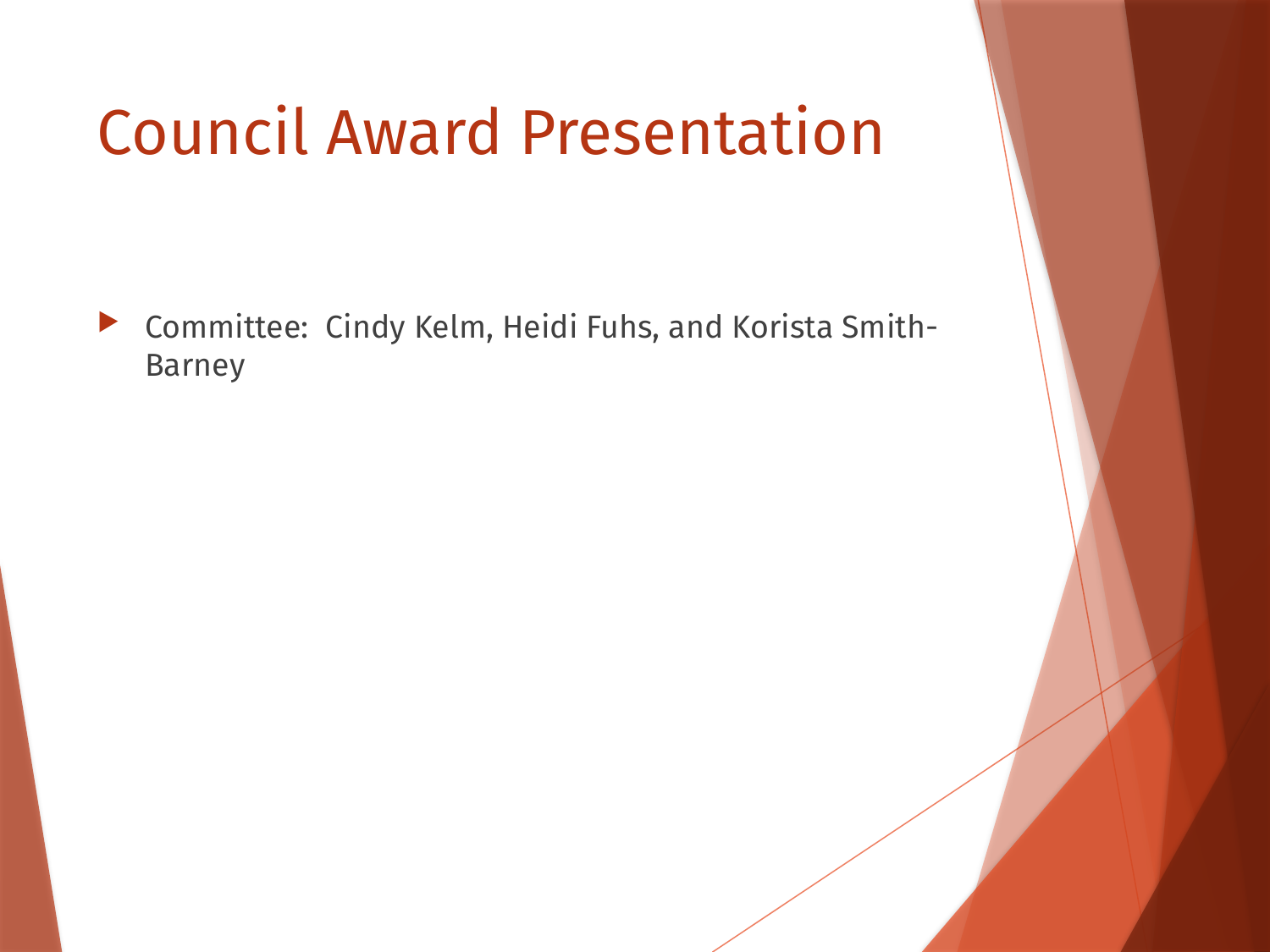

# Council Award Presentation
Committee:  Cindy Kelm, Heidi Fuhs, and Korista Smith-Barney